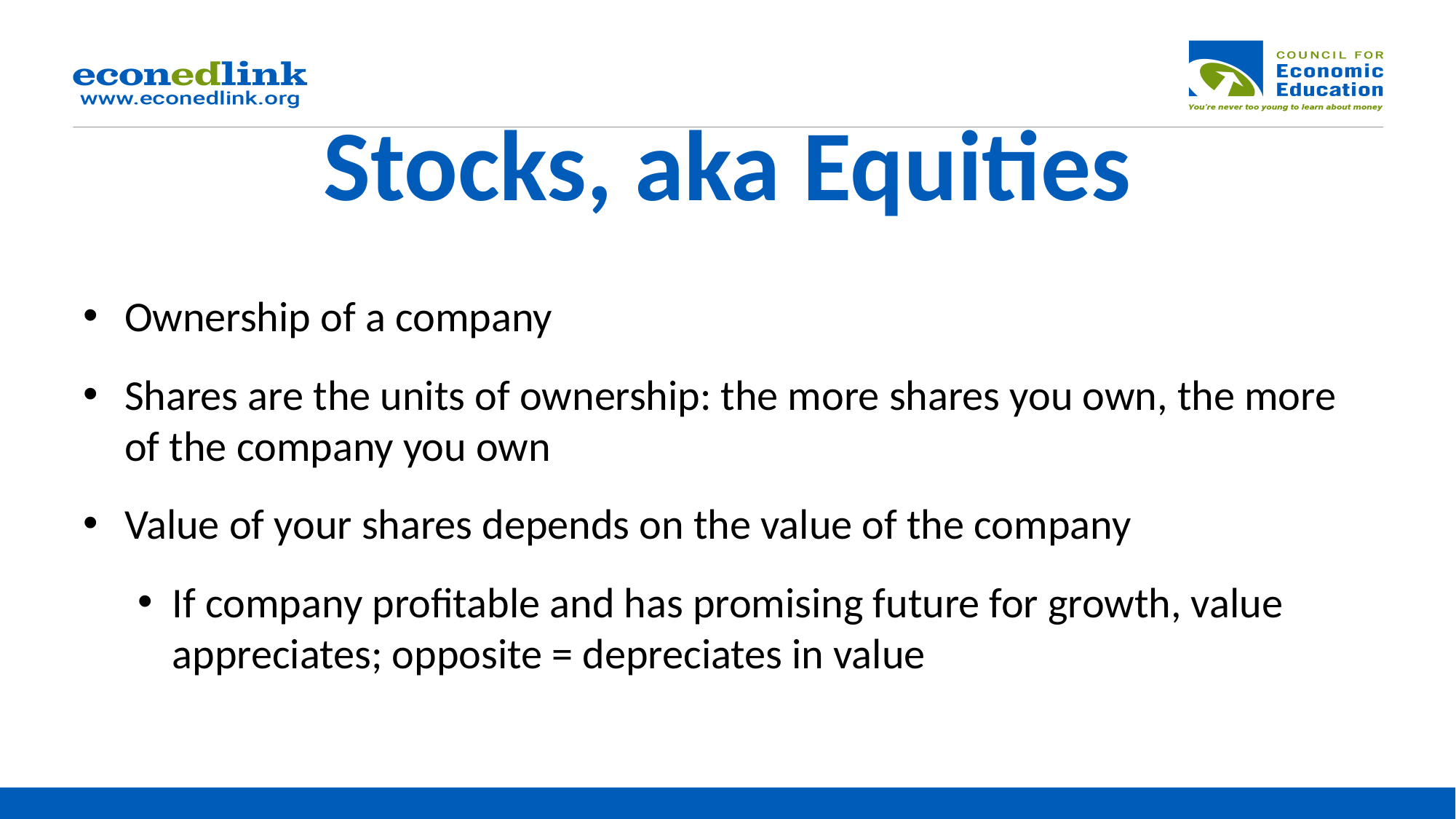

# Stocks, aka Equities
Ownership of a company
Shares are the units of ownership: the more shares you own, the more of the company you own
Value of your shares depends on the value of the company
If company profitable and has promising future for growth, value appreciates; opposite = depreciates in value